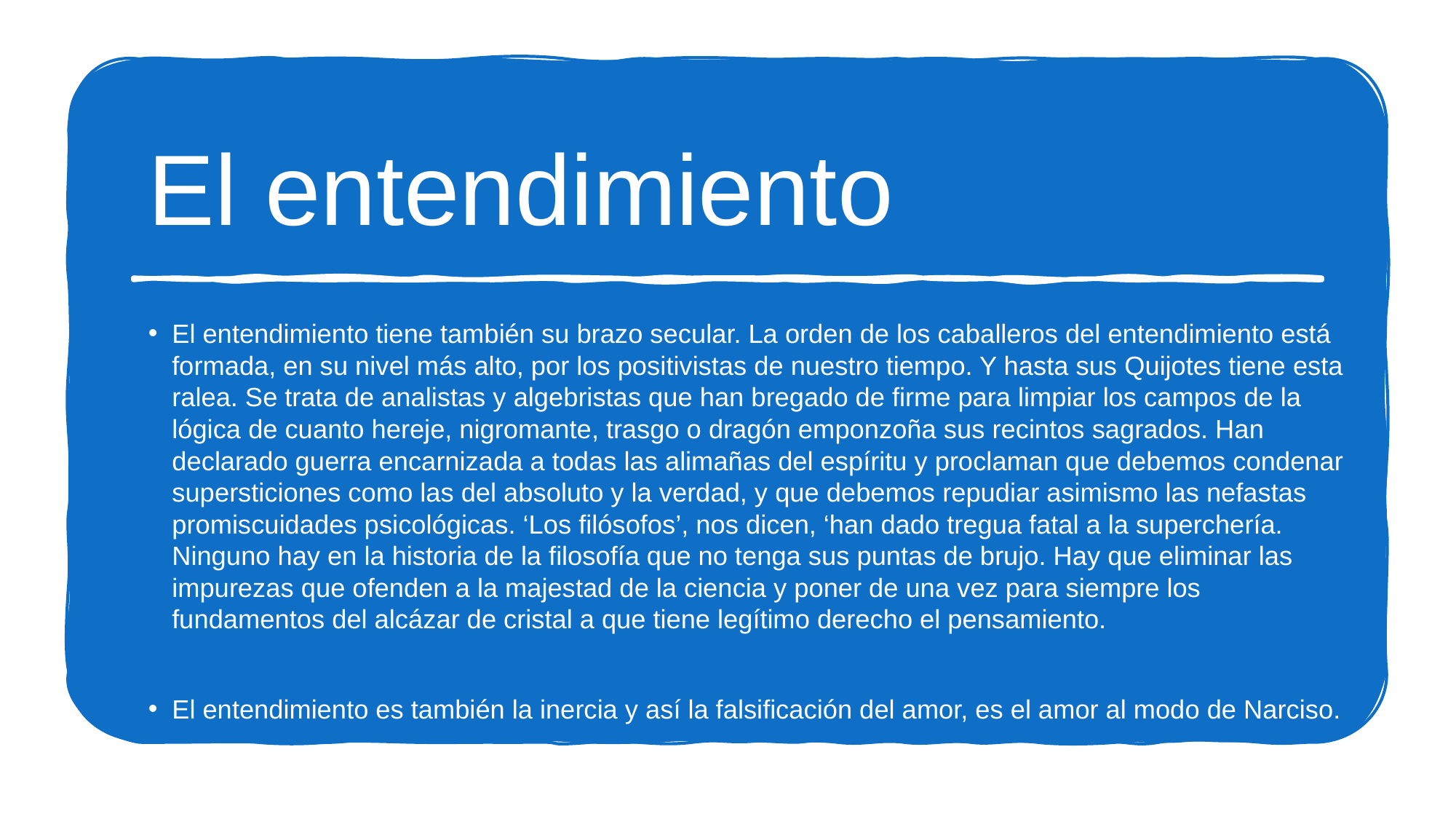

# El entendimiento

El entendimiento tiene también su brazo secular. La orden de los caballeros del entendimiento está formada, en su nivel más alto, por los positivistas de nuestro tiempo. Y hasta sus Quijotes tiene esta ralea. Se trata de analistas y algebristas que han bregado de firme para limpiar los campos de la lógica de cuanto hereje, nigromante, trasgo o dragón emponzoña sus recintos sagrados. Han declarado guerra encarnizada a todas las alimañas del espíritu y proclaman que debemos condenar supersticiones como las del absoluto y la verdad, y que debemos repudiar asimismo las nefastas promiscuidades psicológicas. ‘Los filósofos’, nos dicen, ‘han dado tregua fatal a la superchería. Ninguno hay en la historia de la filosofía que no tenga sus puntas de brujo. Hay que eliminar las impurezas que ofenden a la majestad de la ciencia y poner de una vez para siempre los fundamentos del alcázar de cristal a que tiene legítimo derecho el pensamiento.

El entendimiento es también la inercia y así la falsificación del amor, es el amor al modo de Narciso.